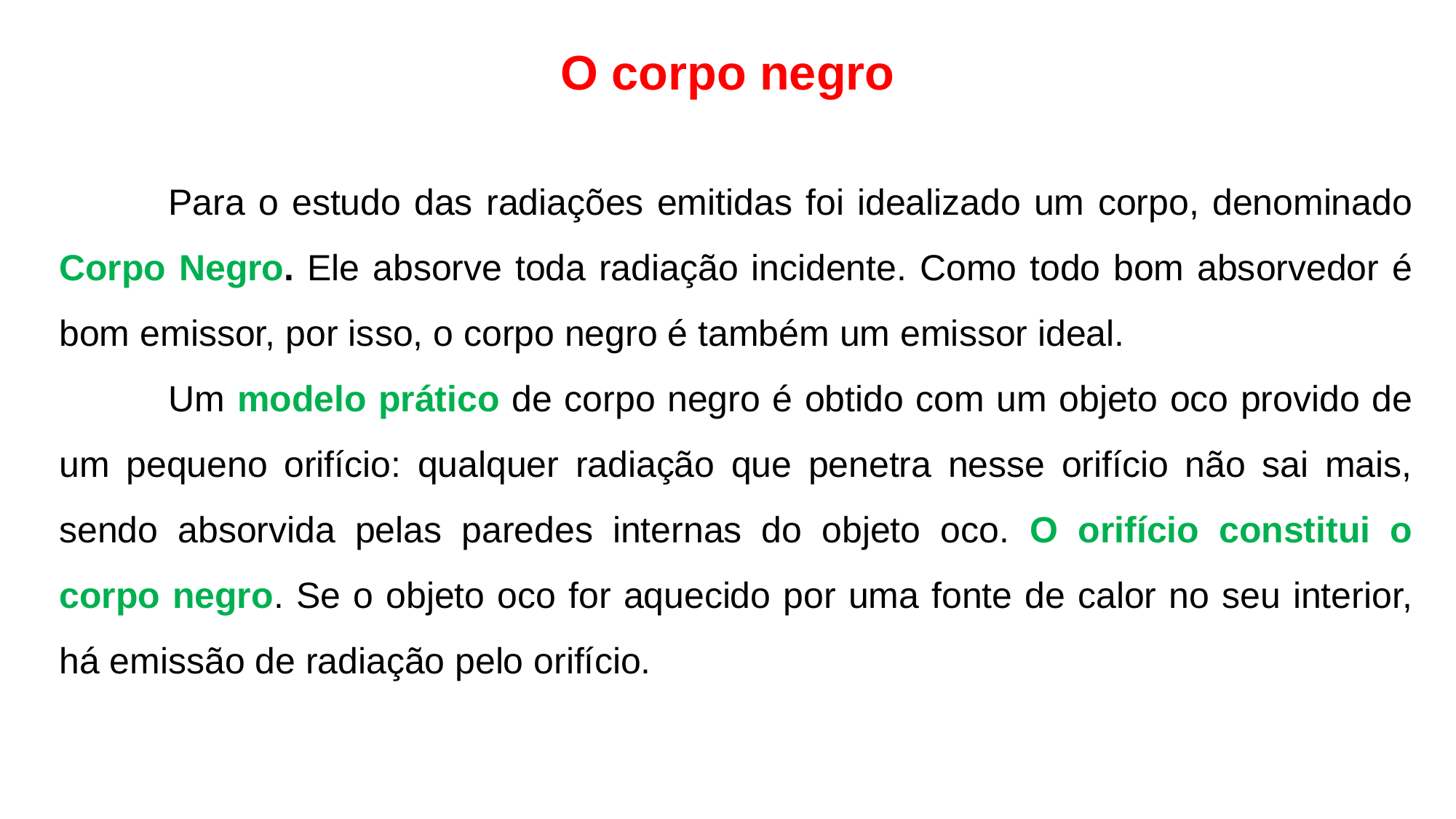

# O corpo negro
	Para o estudo das radiações emitidas foi idealizado um corpo, denominado Corpo Negro. Ele absorve toda radiação incidente. Como todo bom absorvedor é bom emissor, por isso, o corpo negro é também um emissor ideal.
	Um modelo prático de corpo negro é obtido com um objeto oco provido de um pequeno orifício: qualquer radiação que penetra nesse orifício não sai mais, sendo absorvida pelas paredes internas do objeto oco. O orifício constitui o corpo negro. Se o objeto oco for aquecido por uma fonte de calor no seu interior, há emissão de radiação pelo orifício.